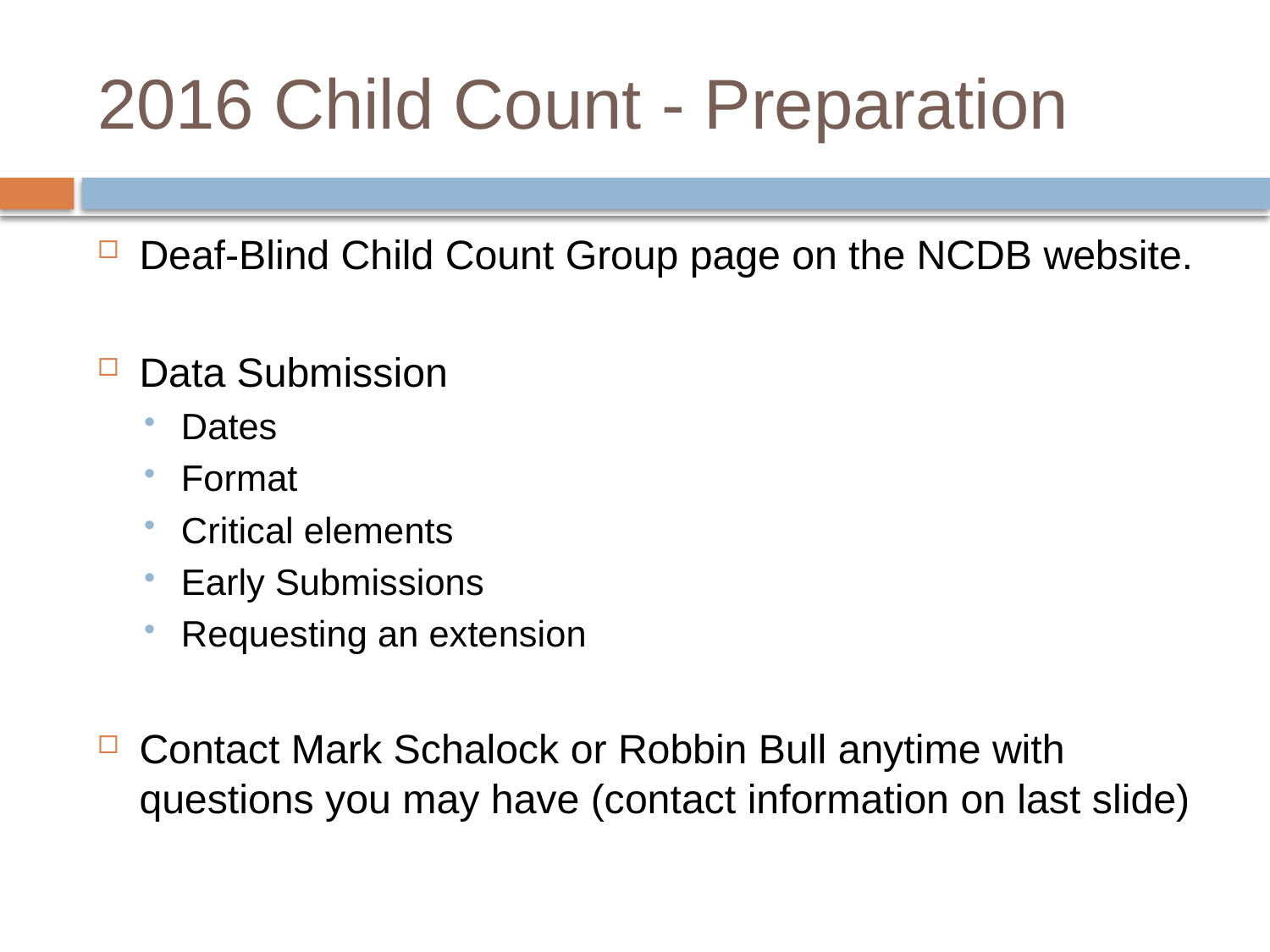

# 2016 Child Count - Preparation
Deaf-Blind Child Count Group page on the NCDB website.

Data Submission
Dates
Format
Critical elements
Early Submissions
Requesting an extension

Contact Mark Schalock or Robbin Bull anytime with questions you may have (contact information on last slide)